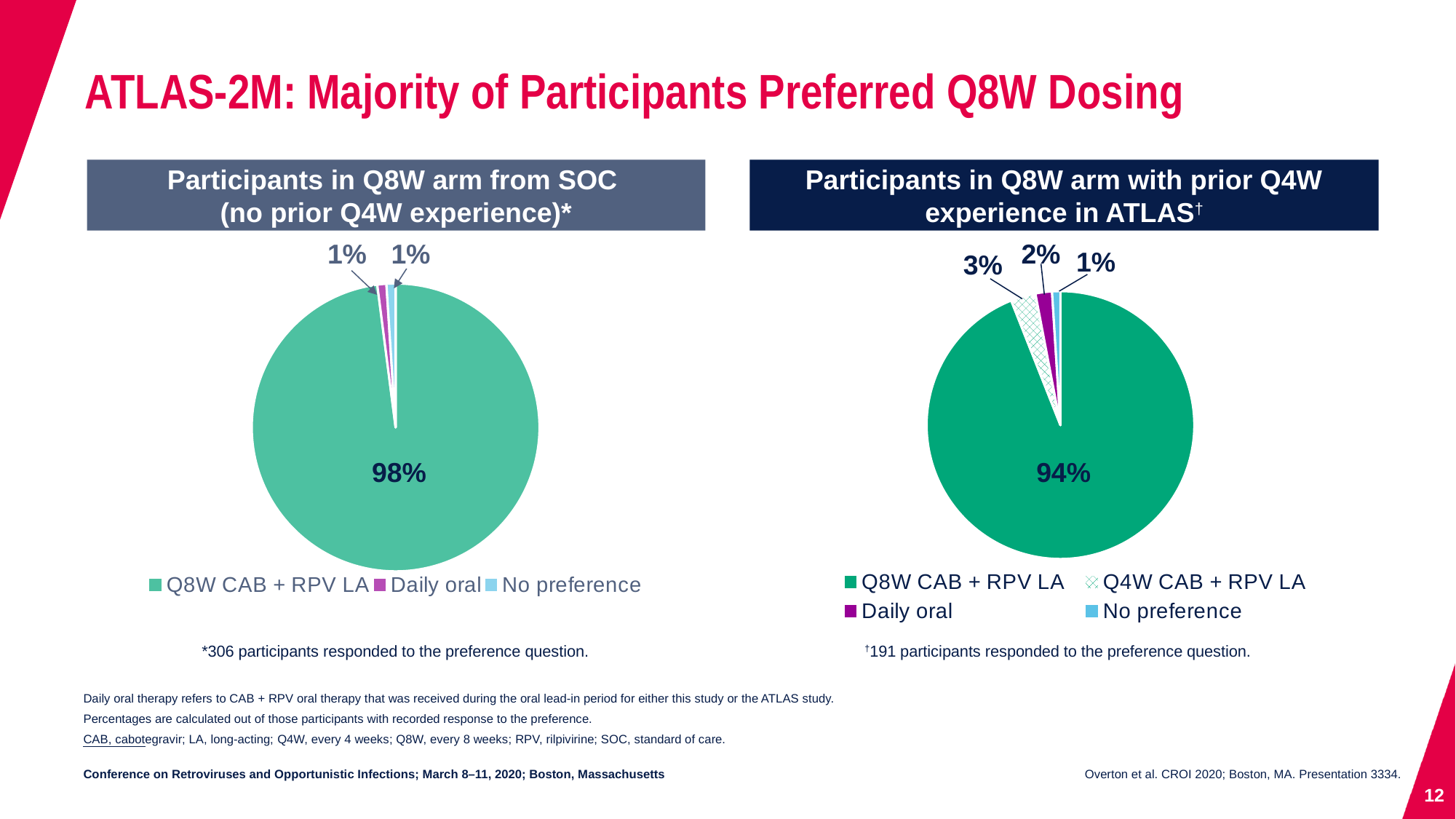

# ATLAS-2M: Majority of Participants Preferred Q8W Dosing

Participants in Q8W arm from SOC
(no prior Q4W experience)*
Participants in Q8W arm with prior Q4W experience in ATLAS†

### Chart

| Category |  |
|---|---|
| Q8W CAB + RPV LA | 0.94 |
| Q4W CAB + RPV LA | 0.03 |
| Daily oral | 0.02 |
| No preference | 0.01 |
2%
1%
3%
1%
1%

### Chart

| Category |  |
|---|---|
| Q8W CAB + RPV LA | 0.96 |
| Daily oral | 0.01 |
| No preference | 0.01 |
98%
94%
*306 participants responded to the preference question.
†191 participants responded to the preference question.
Daily oral therapy refers to CAB + RPV oral therapy that was received during the oral lead-in period for either this study or the ATLAS study.
Percentages are calculated out of those participants with recorded response to the preference.
CAB, cabotegravir; LA, long-acting; Q4W, every 4 weeks; Q8W, every 8 weeks; RPV, rilpivirine; SOC, standard of care.
Overton et al. CROI 2020; Boston, MA. Presentation 3334.
12